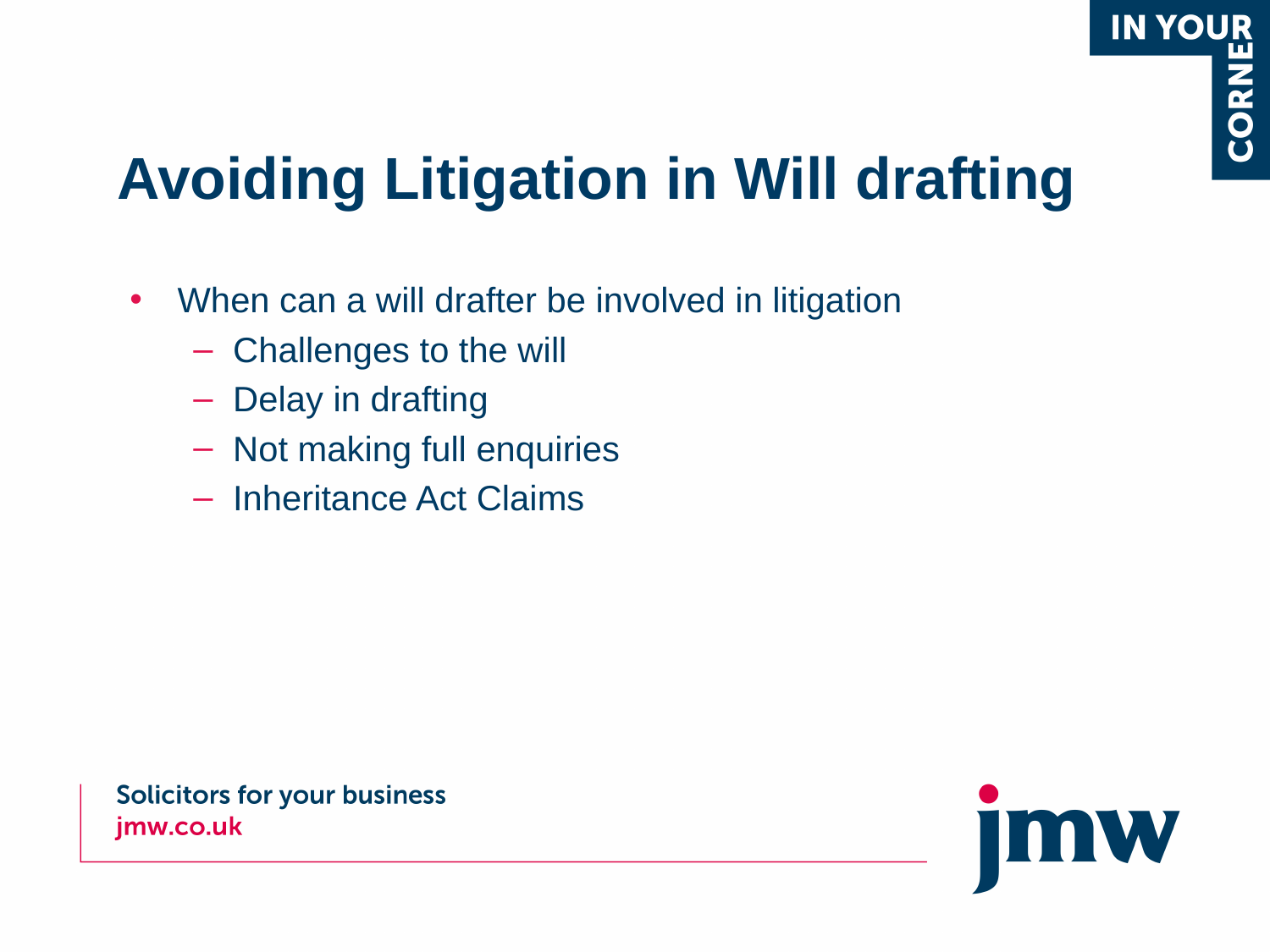

# Avoiding Litigation in Will drafting

When can a will drafter be involved in litigation
Challenges to the will
Delay in drafting
Not making full enquiries
Inheritance Act Claims